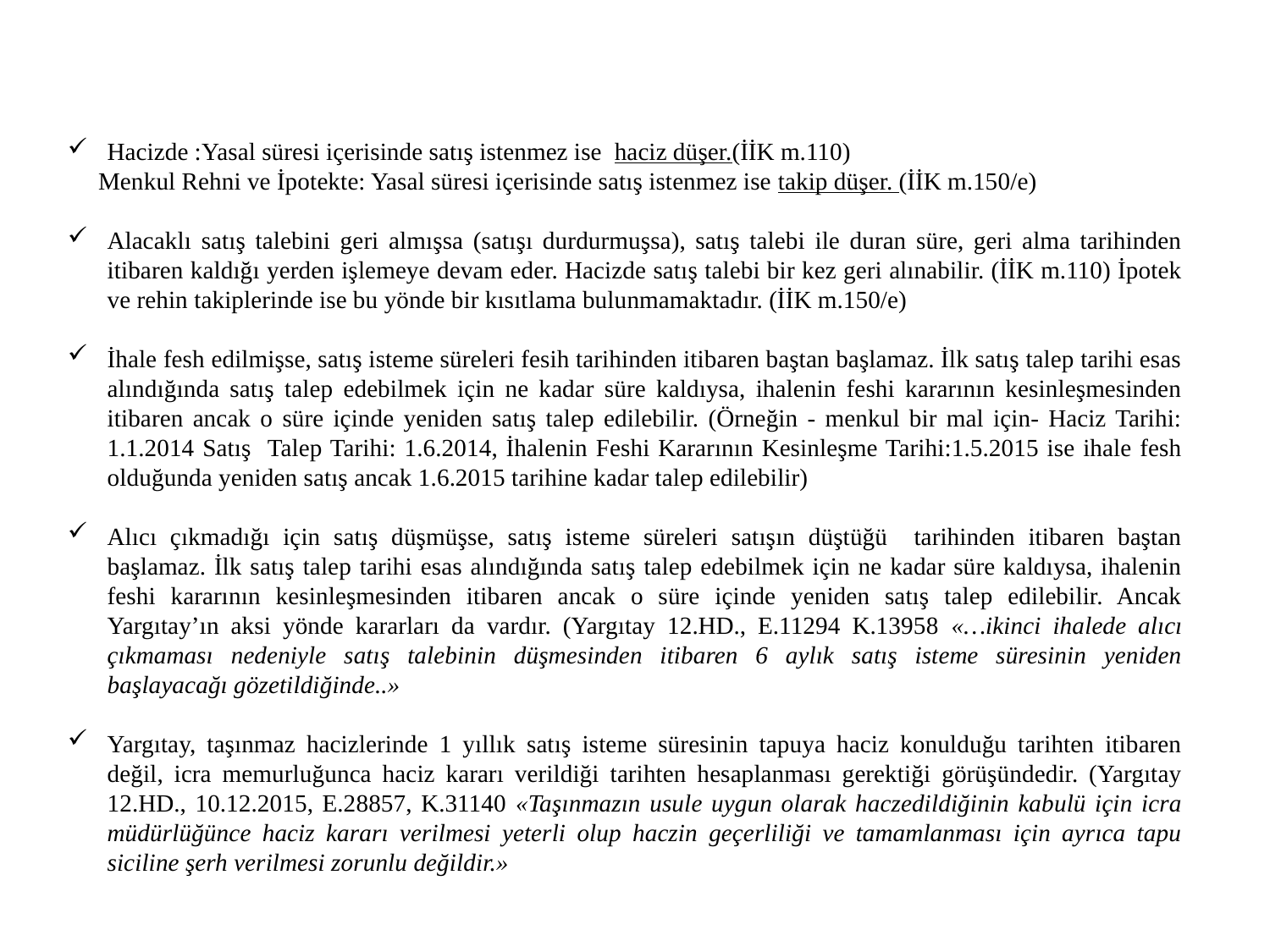

Hacizde :Yasal süresi içerisinde satış istenmez ise  haciz düşer.(İİK m.110)
     Menkul Rehni ve İpotekte: Yasal süresi içerisinde satış istenmez ise takip düşer. (İİK m.150/e)

Alacaklı satış talebini geri almışsa (satışı durdurmuşsa), satış talebi ile duran süre, geri alma tarihinden itibaren kaldığı yerden işlemeye devam eder. Hacizde satış talebi bir kez geri alınabilir. (İİK m.110) İpotek ve rehin takiplerinde ise bu yönde bir kısıtlama bulunmamaktadır. (İİK m.150/e)

İhale fesh edilmişse, satış isteme süreleri fesih tarihinden itibaren baştan başlamaz. İlk satış talep tarihi esas alındığında satış talep edebilmek için ne kadar süre kaldıysa, ihalenin feshi kararının kesinleşmesinden itibaren ancak o süre içinde yeniden satış talep edilebilir. (Örneğin - menkul bir mal için- Haciz Tarihi: 1.1.2014 Satış  Talep Tarihi: 1.6.2014, İhalenin Feshi Kararının Kesinleşme Tarihi:1.5.2015 ise ihale fesh olduğunda yeniden satış ancak 1.6.2015 tarihine kadar talep edilebilir)

Alıcı çıkmadığı için satış düşmüşse, satış isteme süreleri satışın düştüğü  tarihinden itibaren baştan başlamaz. İlk satış talep tarihi esas alındığında satış talep edebilmek için ne kadar süre kaldıysa, ihalenin feshi kararının kesinleşmesinden itibaren ancak o süre içinde yeniden satış talep edilebilir. Ancak Yargıtay’ın aksi yönde kararları da vardır. (Yargıtay 12.HD., E.11294 K.13958 «…ikinci ihalede alıcı çıkmaması nedeniyle satış talebinin düşmesinden itibaren 6 aylık satış isteme süresinin yeniden başlayacağı gözetildiğinde..»

Yargıtay, taşınmaz hacizlerinde 1 yıllık satış isteme süresinin tapuya haciz konulduğu tarihten itibaren değil, icra memurluğunca haciz kararı verildiği tarihten hesaplanması gerektiği görüşündedir. (Yargıtay 12.HD., 10.12.2015, E.28857, K.31140 «Taşınmazın usule uygun olarak haczedildiğinin kabulü için icra müdürlüğünce haciz kararı verilmesi yeterli olup haczin geçerliliği ve tamamlanması için ayrıca tapu siciline şerh verilmesi zorunlu değildir.»